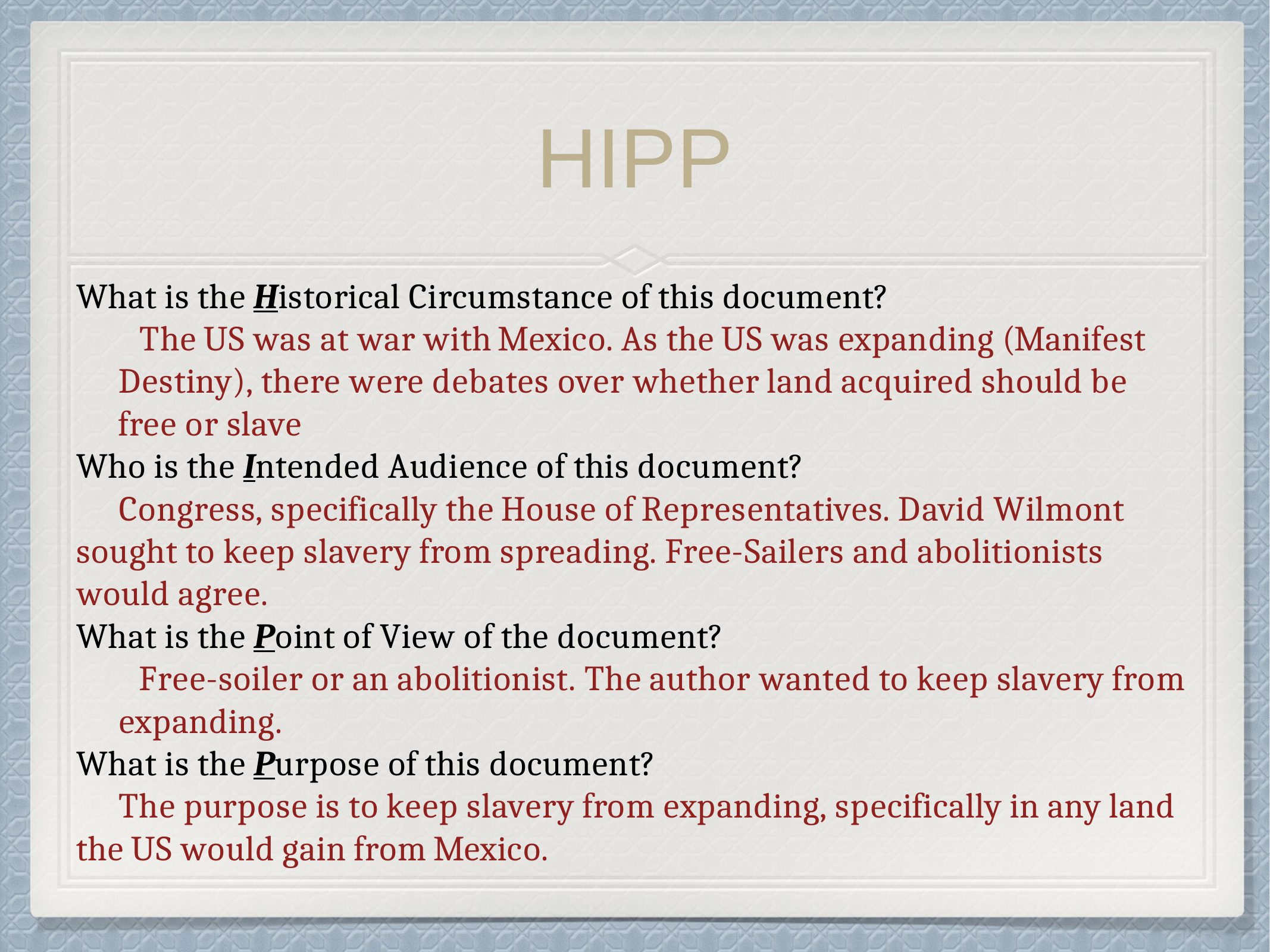

# HIPP
What is the Historical Circumstance of this document?
The US was at war with Mexico. As the US was expanding (Manifest Destiny), there were debates over whether land acquired should be free or slave
Who is the Intended Audience of this document?
Congress, specifically the House of Representatives. David Wilmont sought to keep slavery from spreading. Free-Sailers and abolitionists would agree.
What is the Point of View of the document?
Free-soiler or an abolitionist. The author wanted to keep slavery from expanding.
What is the Purpose of this document?
The purpose is to keep slavery from expanding, specifically in any land the US would gain from Mexico.